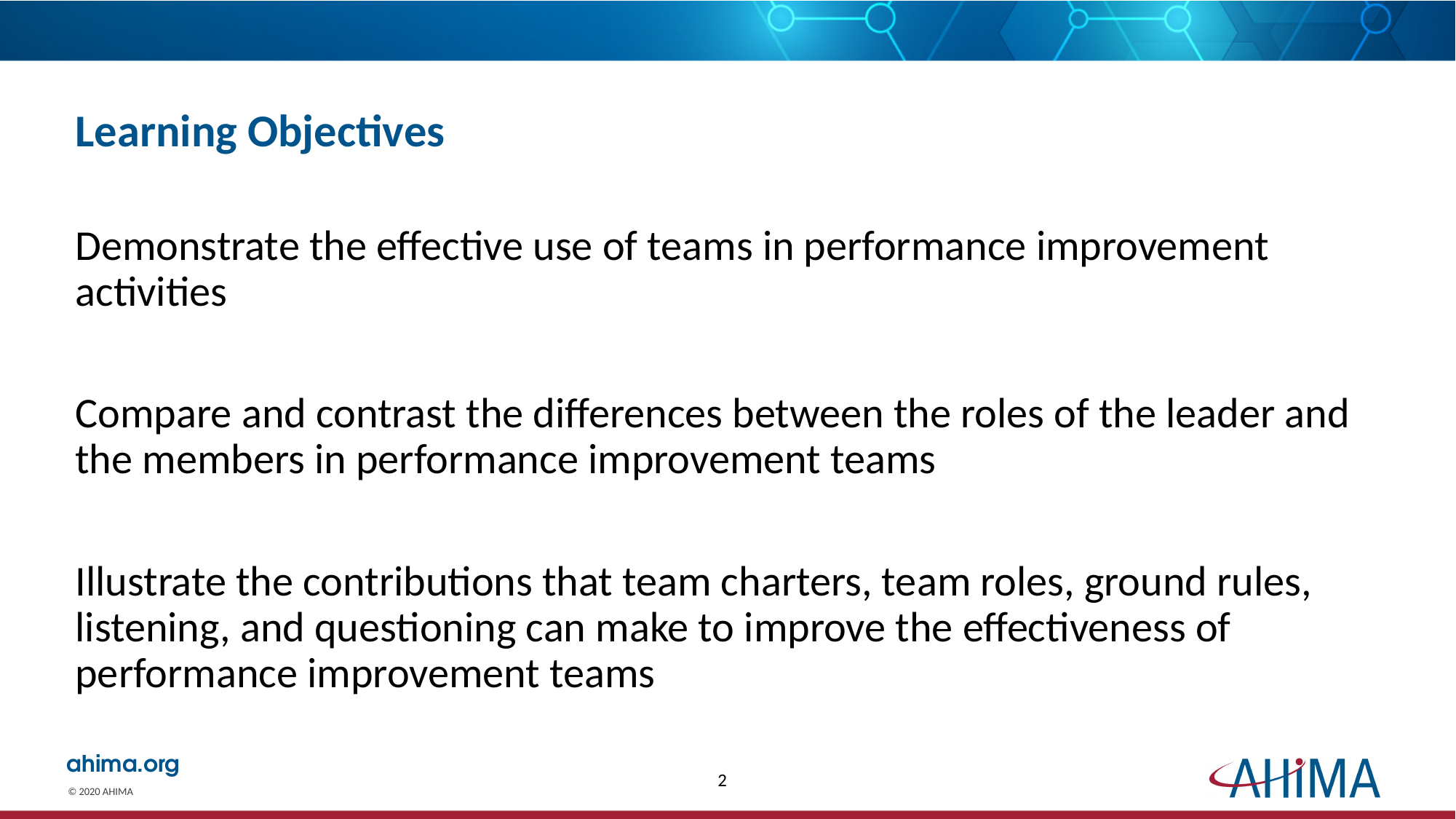

# Learning Objectives
Demonstrate the effective use of teams in performance improvement activities

Compare and contrast the differences between the roles of the leader and the members in performance improvement teams

Illustrate the contributions that team charters, team roles, ground rules, listening, and questioning can make to improve the effectiveness of performance improvement teams